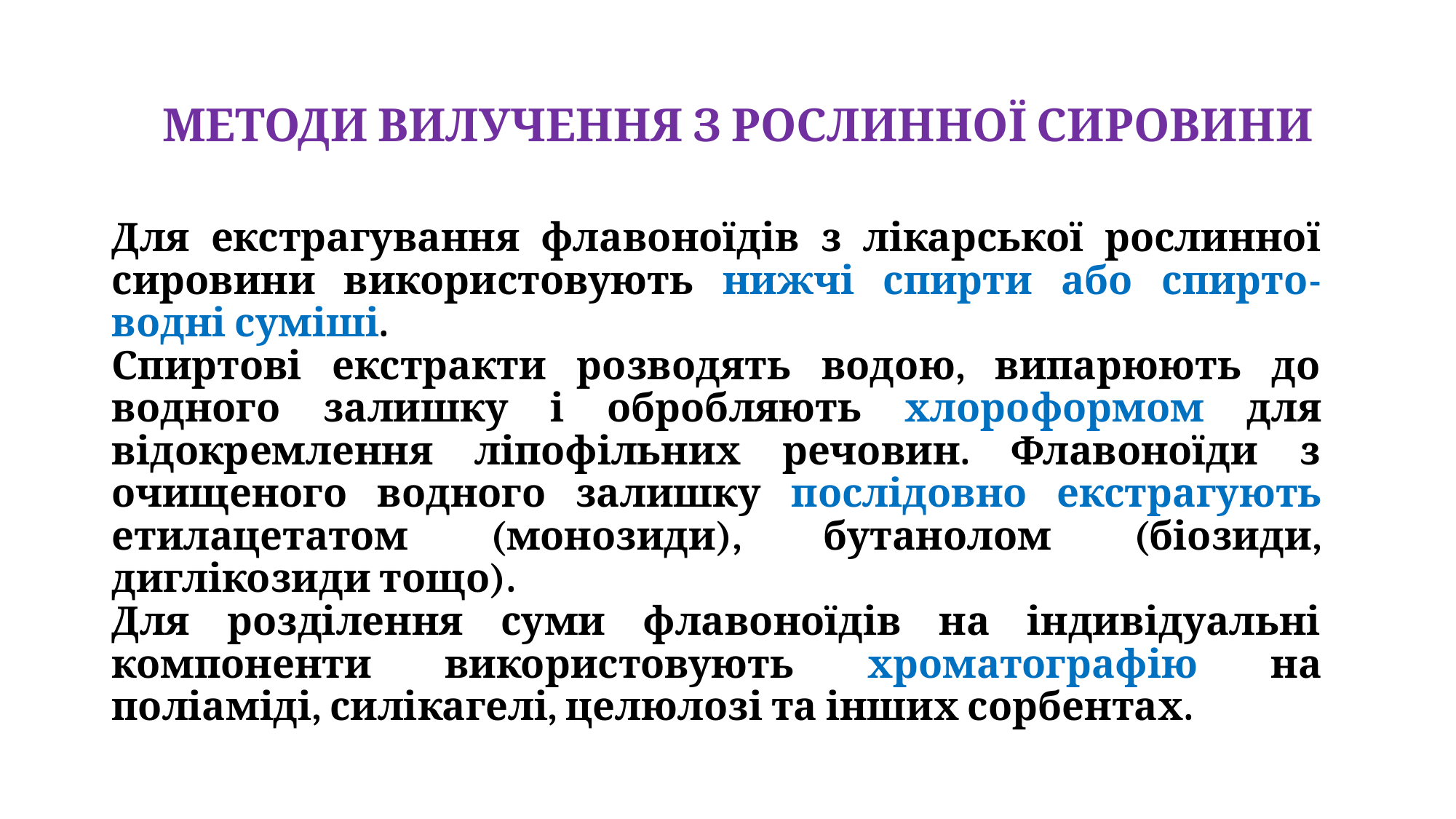

МЕТОДИ ВИЛУЧЕННЯ З РОСЛИННОЇ СИРОВИНИ
Для екстрагування флавоноїдів з лікарської рослинної сировини використовують нижчі спирти або спирто-водні суміші.
Спиртові екстракти розводять водою, випарюють до водного залишку і обробляють хлороформом для відокремлення ліпофільних речовин. Флавоноїди з очищеного водного залишку послідовно екстрагують етилацетатом (монозиди), бутанолом (біозиди, диглікозиди тощо).
Для розділення суми флавоноїдів на індивідуальні компоненти використовують хроматографію на поліаміді, силікагелі, целюлозі та інших сорбентах.